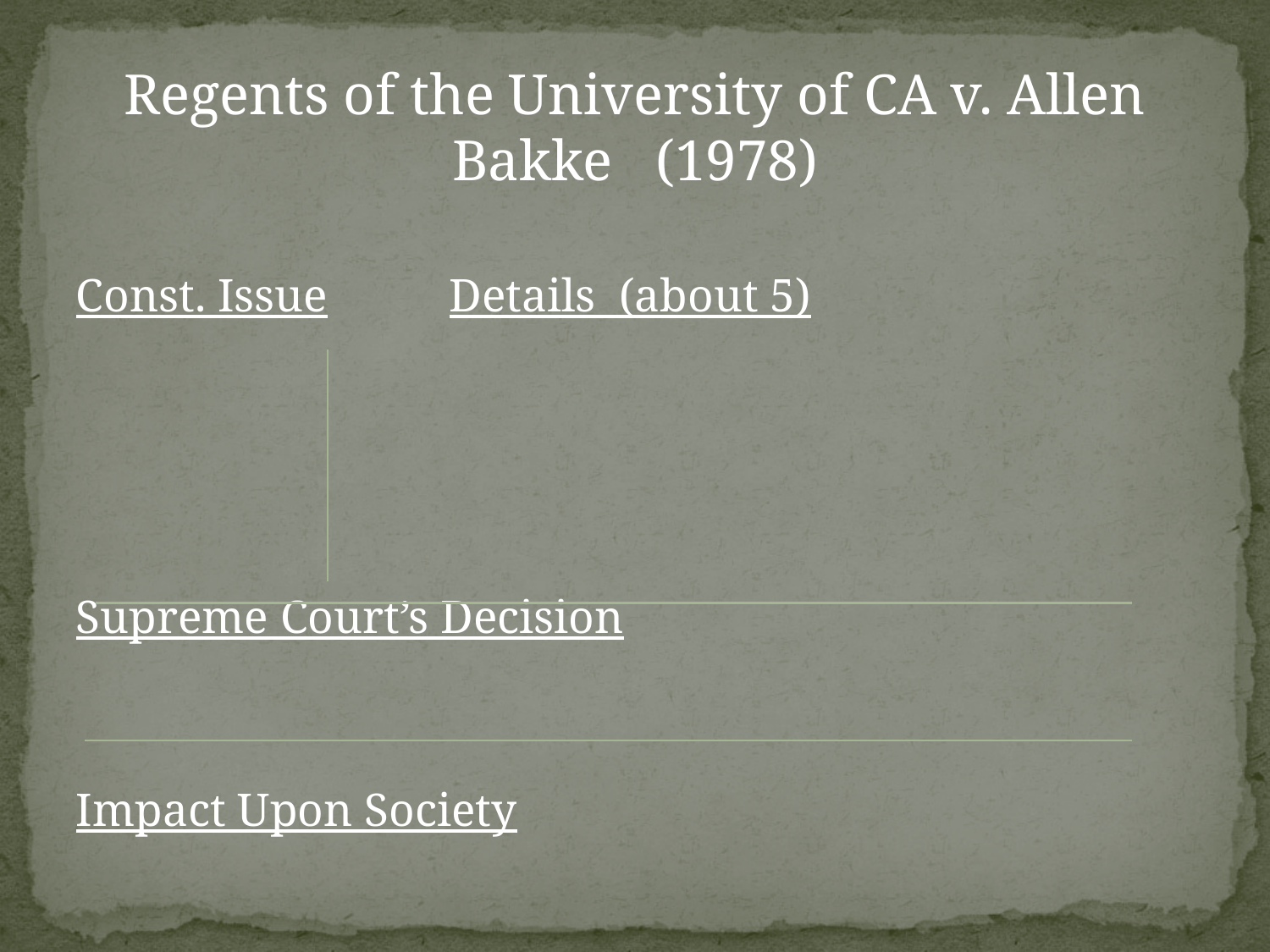

#
Regents of the University of CA v. Allen Bakke   (1978)

Const. Issue		Details  (about 5)

Supreme Court’s Decision

Impact Upon Society